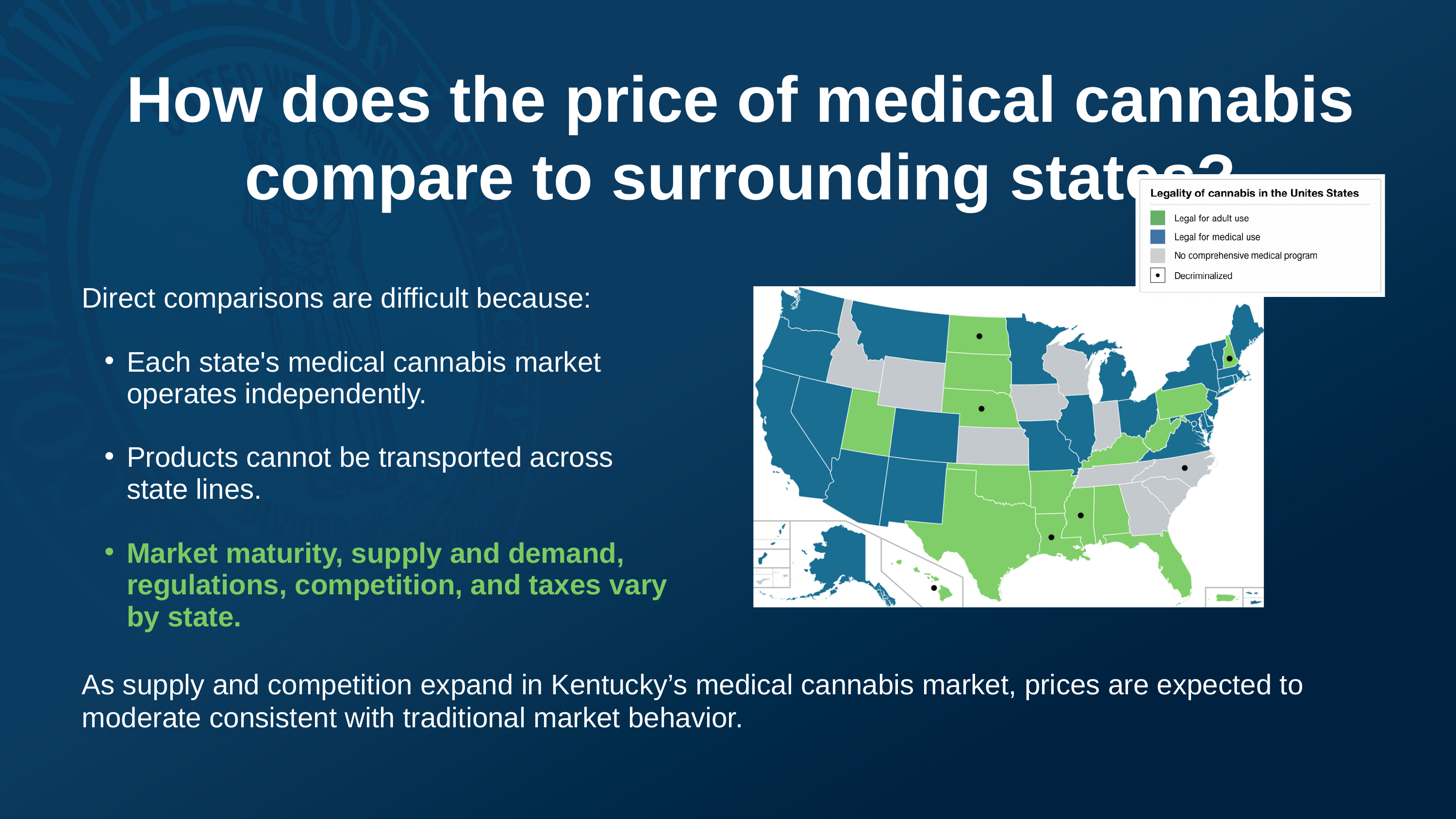

How does the price of medical cannabis compare to surrounding states?

Direct comparisons are difficult because:

Each state's medical cannabis market operates independently.

Products cannot be transported across state lines.

Market maturity, supply and demand, regulations, competition, and taxes vary by state.

As supply and competition expand in Kentucky’s medical cannabis market, prices are expected to moderate consistent with traditional market behavior.